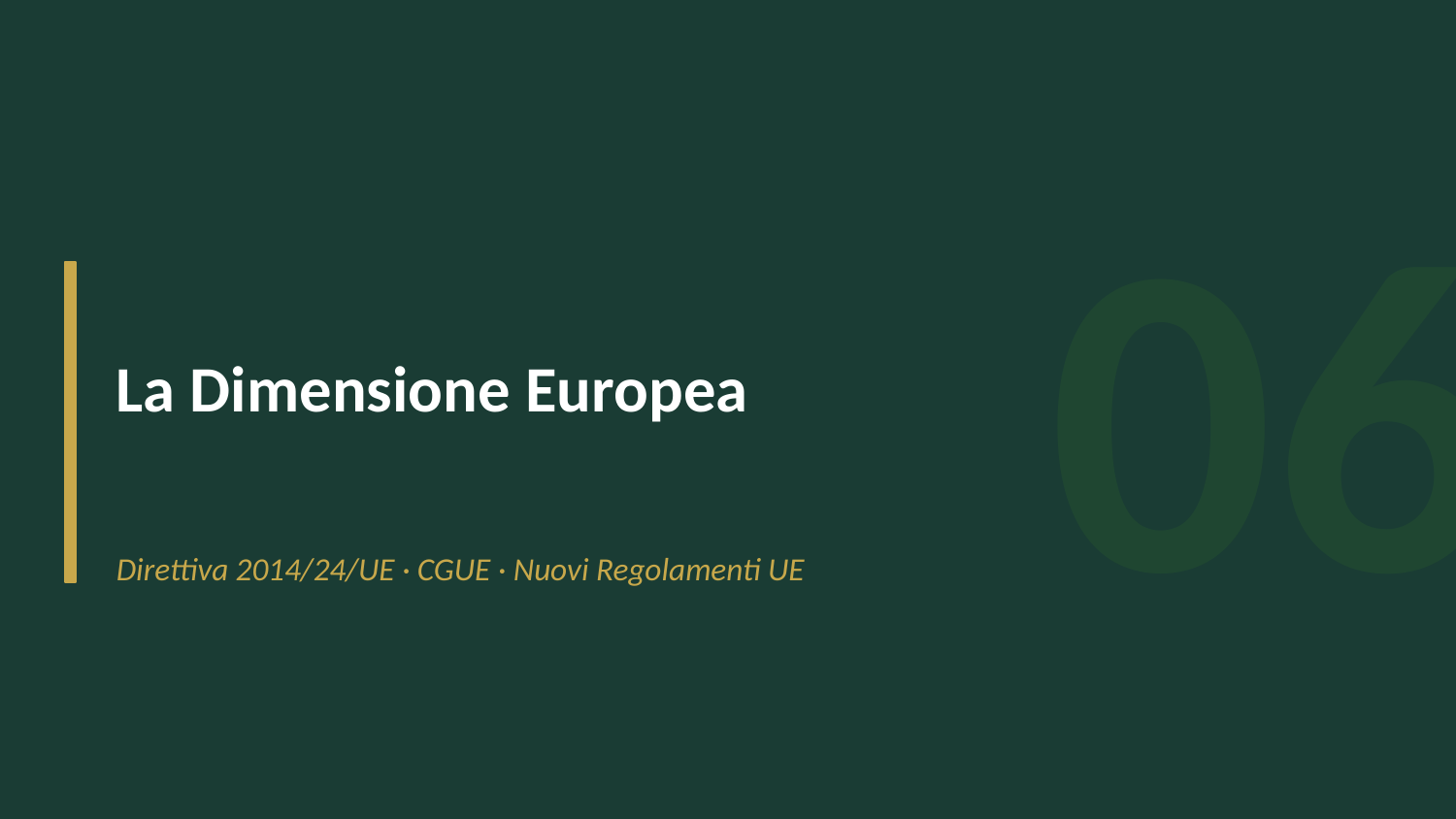

06

La Dimensione Europea
Direttiva 2014/24/UE · CGUE · Nuovi Regolamenti UE